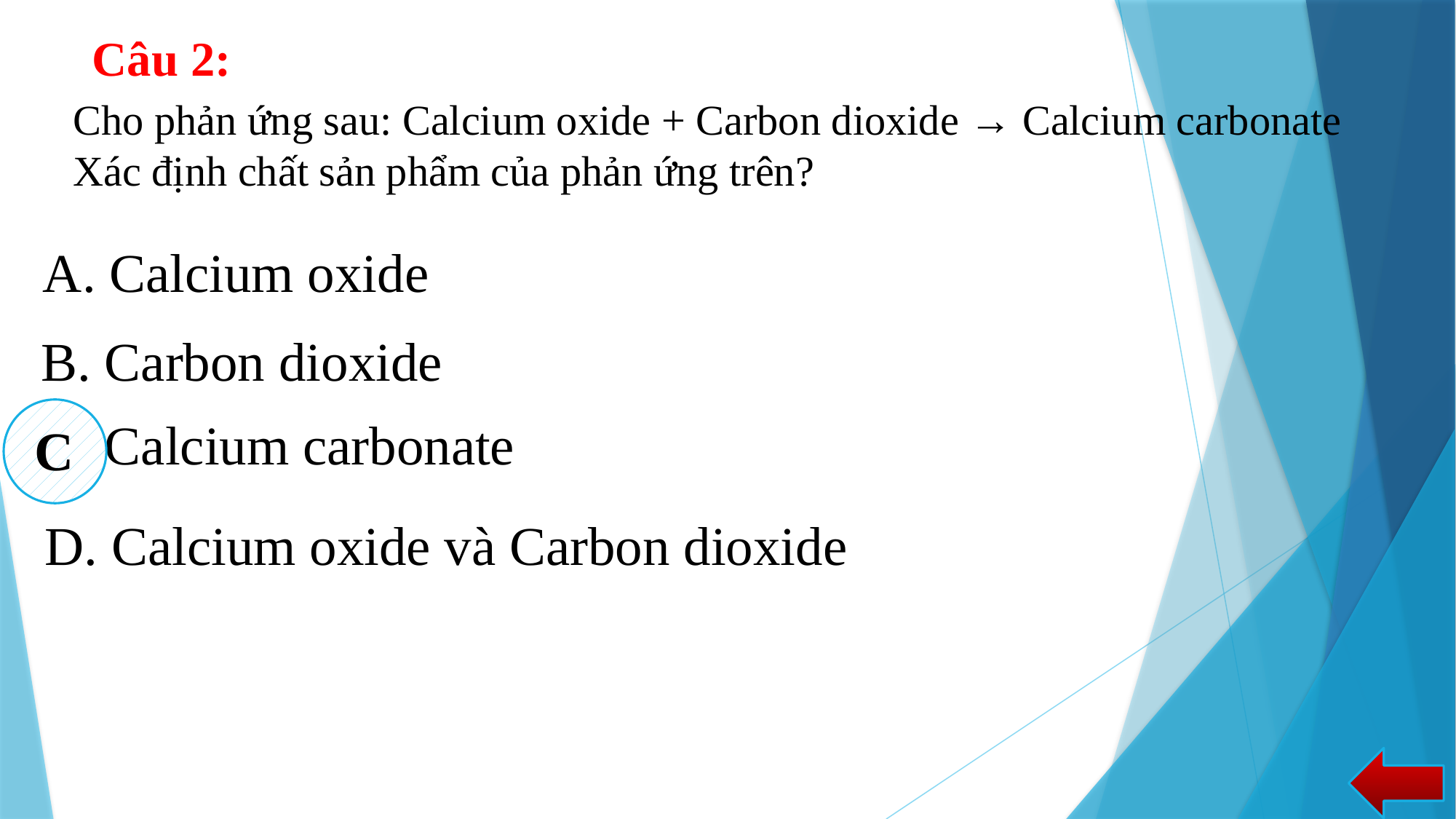

Câu 2:
Cho phản ứng sau: Calcium oxide + Carbon dioxide → Calcium carbonate
Xác định chất sản phẩm của phản ứng trên?
A. Calcium oxide
B. Carbon dioxide

C. Calcium carbonate
C
D. Calcium oxide và Carbon dioxide